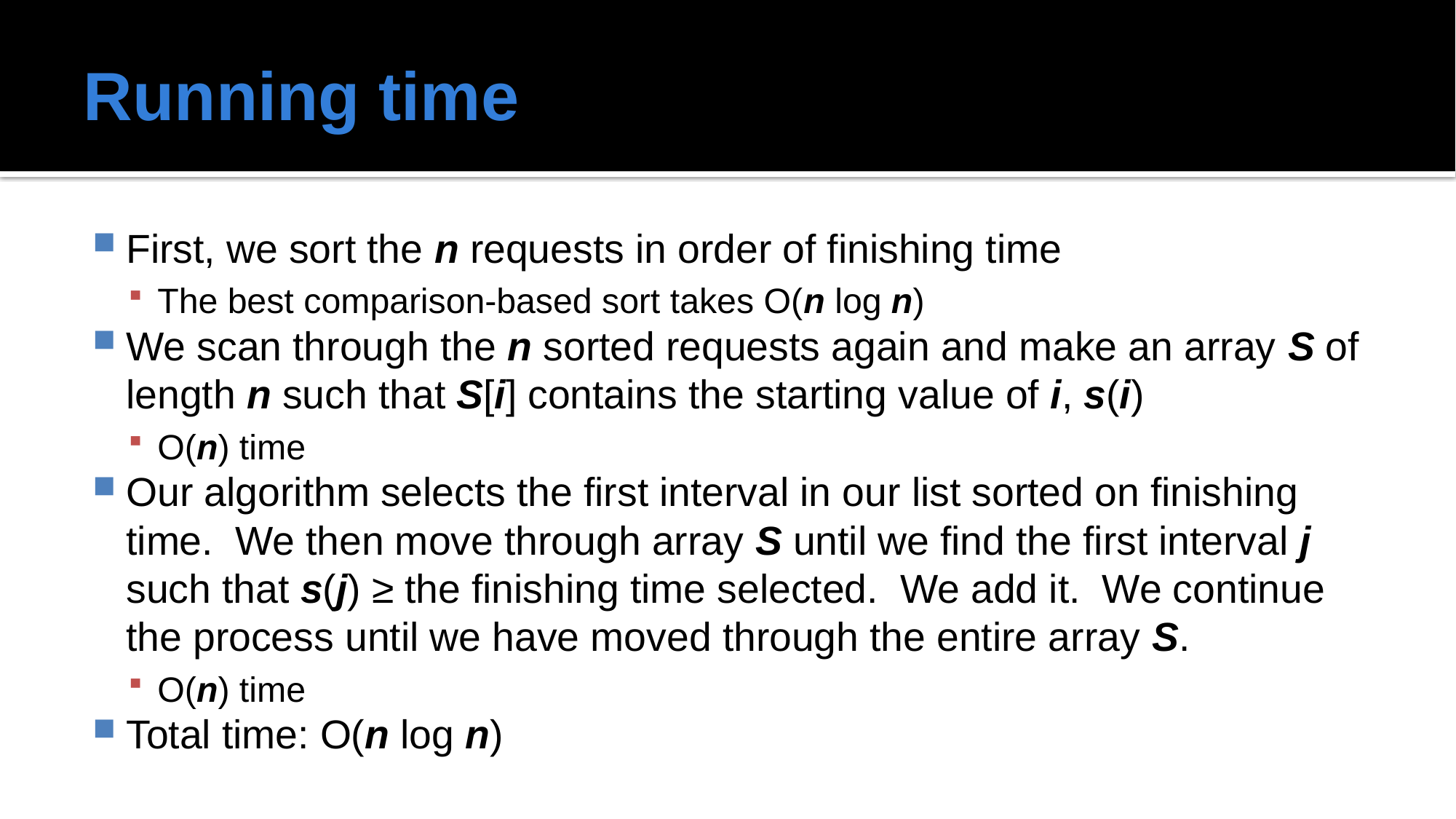

# Running time
First, we sort the n requests in order of finishing time
The best comparison-based sort takes O(n log n)
We scan through the n sorted requests again and make an array S of length n such that S[i] contains the starting value of i, s(i)
O(n) time
Our algorithm selects the first interval in our list sorted on finishing time.  We then move through array S until we find the first interval j such that s(j) ≥ the finishing time selected.  We add it.  We continue the process until we have moved through the entire array S.
O(n) time
Total time: O(n log n)